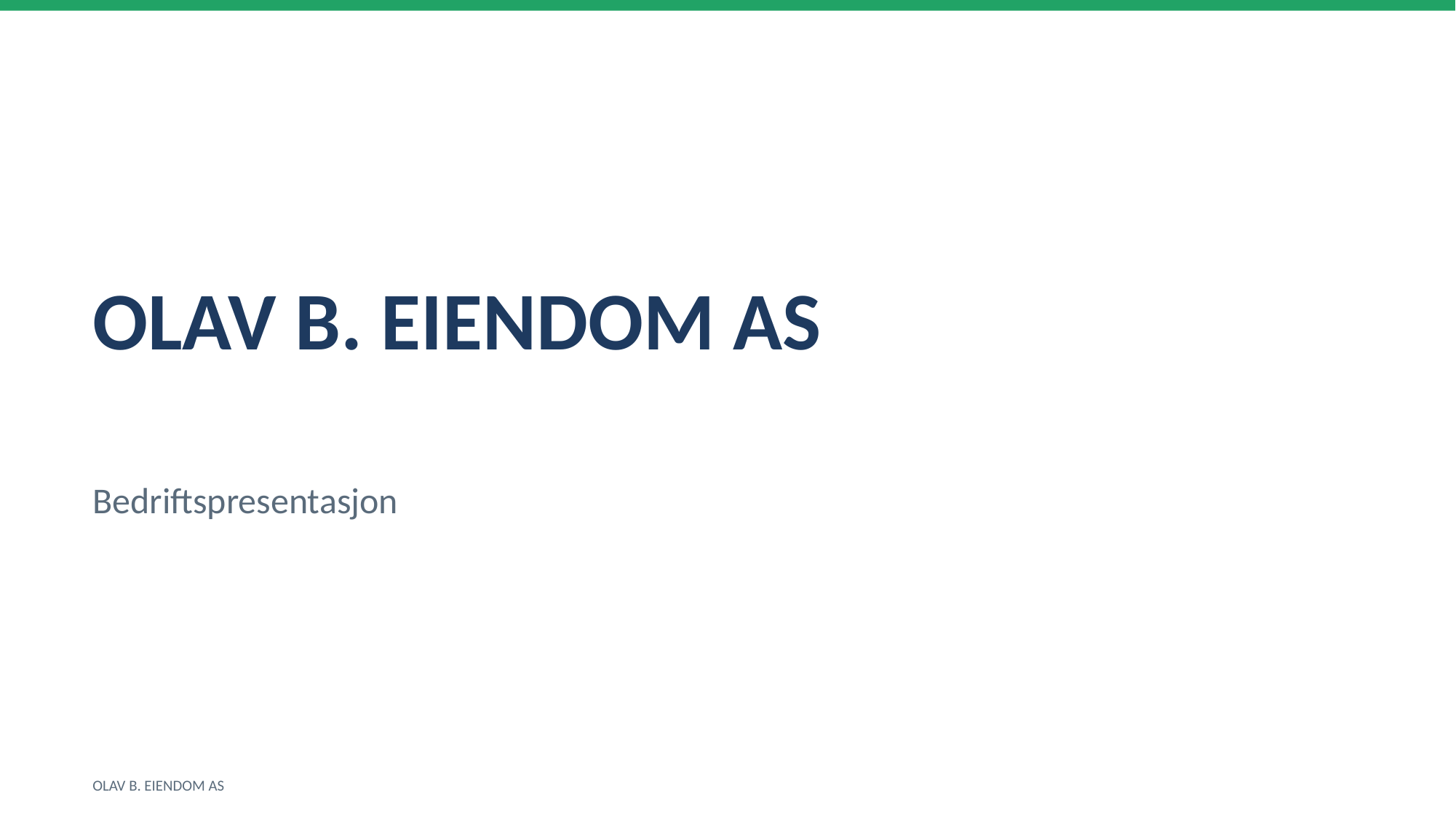

OLAV B. EIENDOM AS
Bedriftspresentasjon
OLAV B. EIENDOM AS